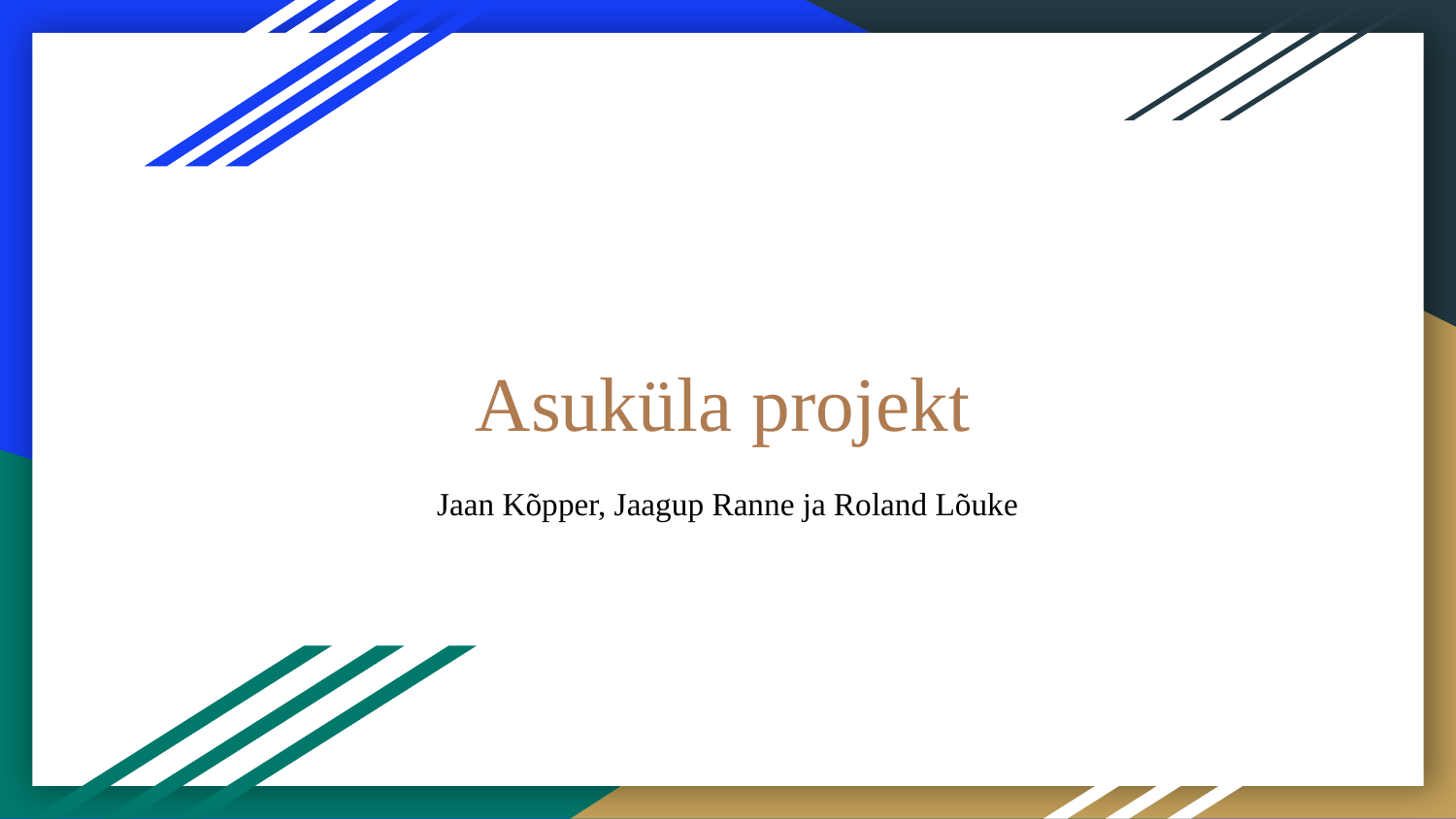

# Asuküla projekt
Jaan Kõpper, Jaagup Ranne ja Roland Lõuke